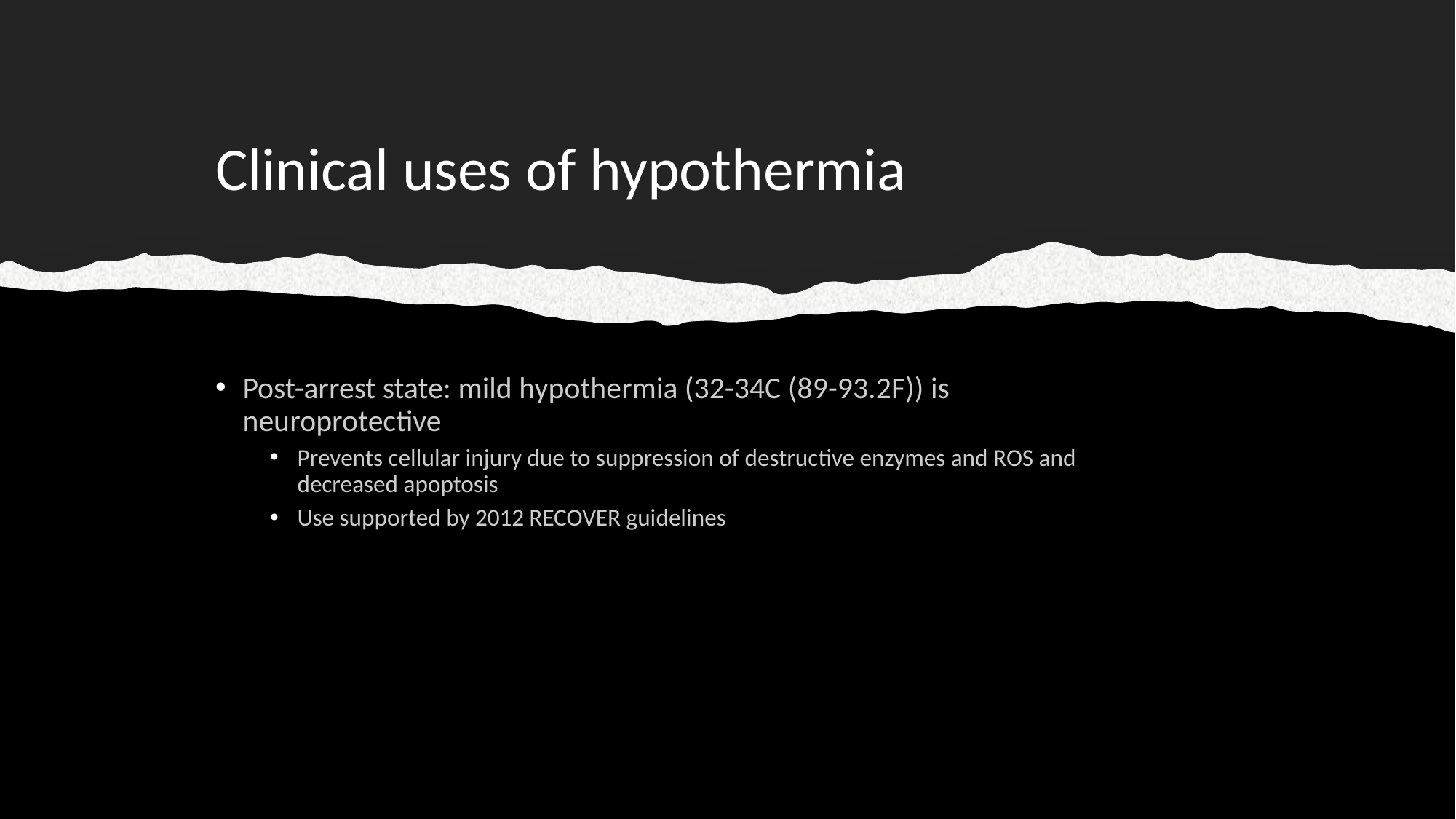

# Clinical uses of hypothermia

Post-arrest state: mild hypothermia (32-34C (89-93.2F)) is neuroprotective
Prevents cellular injury due to suppression of destructive enzymes and ROS and decreased apoptosis
Use supported by 2012 RECOVER guidelines